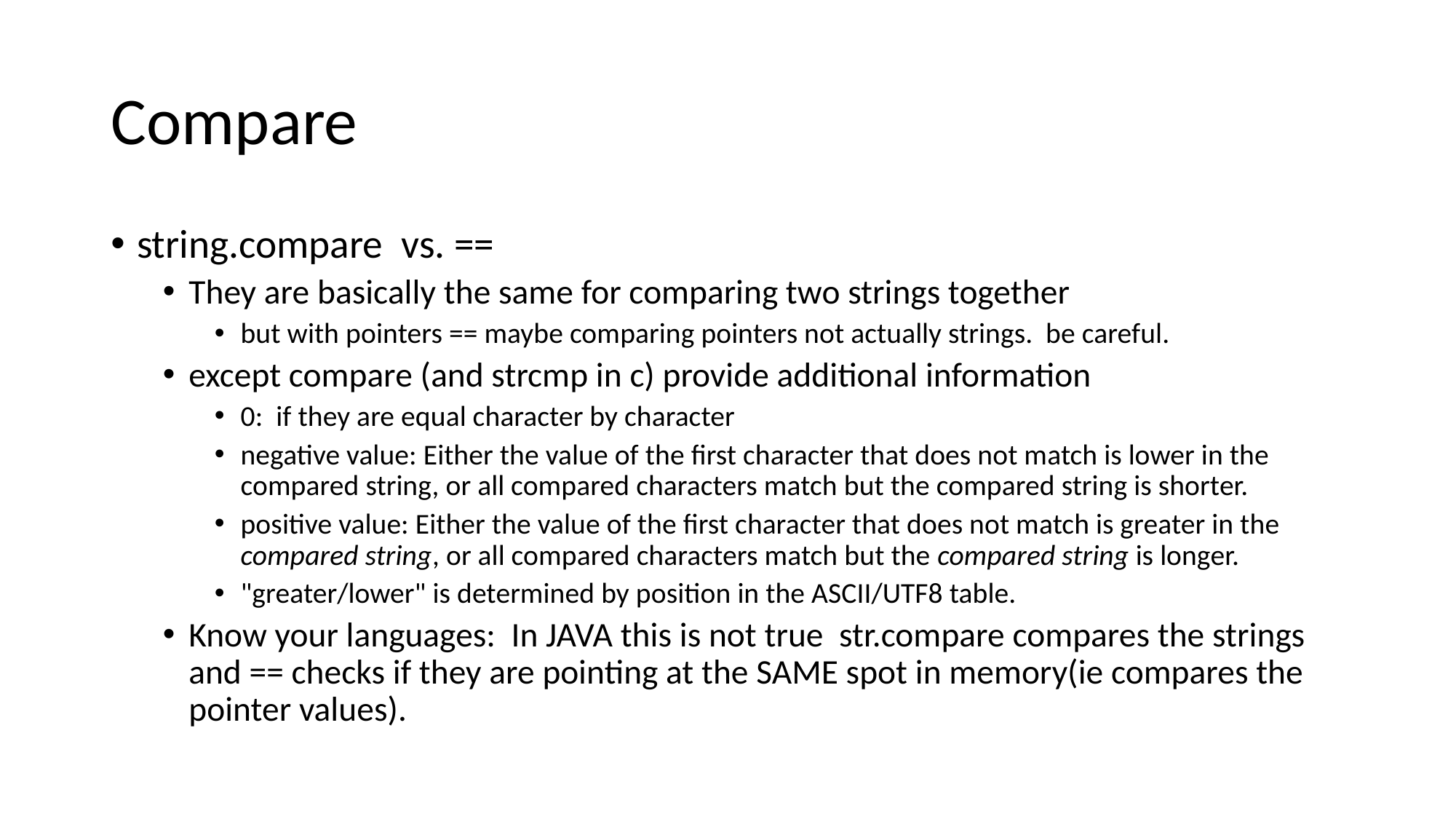

# Compare
string.compare  vs. ==
They are basically the same for comparing two strings together
but with pointers == maybe comparing pointers not actually strings.  be careful.
except compare (and strcmp in c) provide additional information
0:  if they are equal character by character
negative value: Either the value of the first character that does not match is lower in the compared string, or all compared characters match but the compared string is shorter.
positive value: Either the value of the first character that does not match is greater in the compared string, or all compared characters match but the compared string is longer.
"greater/lower" is determined by position in the ASCII/UTF8 table.
Know your languages:  In JAVA this is not true  str.compare compares the strings and == checks if they are pointing at the SAME spot in memory(ie compares the pointer values).